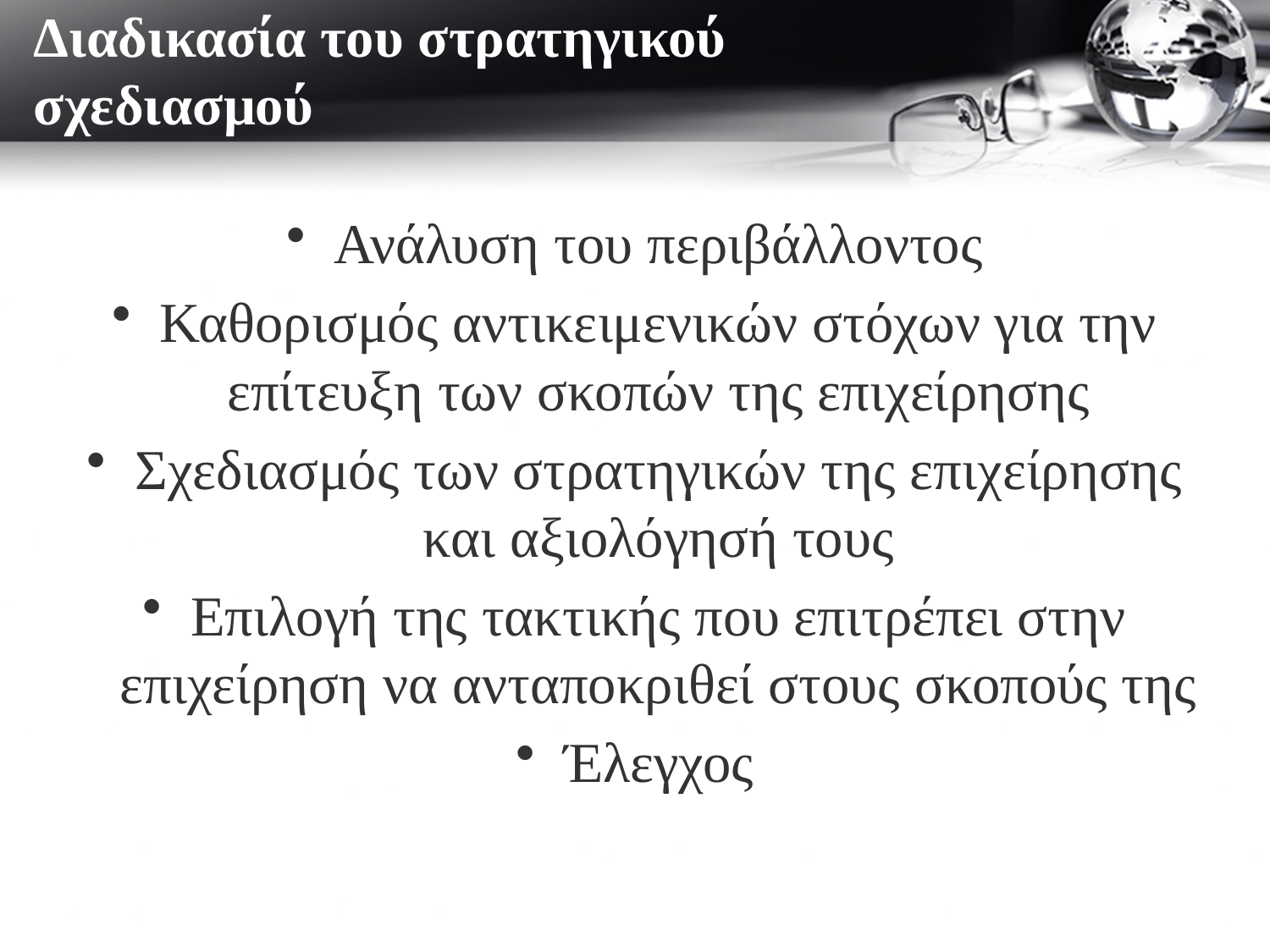

# Διαδικασία του στρατηγικού σχεδιασμού
Ανάλυση του περιβάλλοντος
Καθορισμός αντικειμενικών στόχων για την επίτευξη των σκοπών της επιχείρησης
Σχεδιασμός των στρατηγικών της επιχείρησης και αξιολόγησή τους
Επιλογή της τακτικής που επιτρέπει στην επιχείρηση να ανταποκριθεί στους σκοπούς της
Έλεγχος